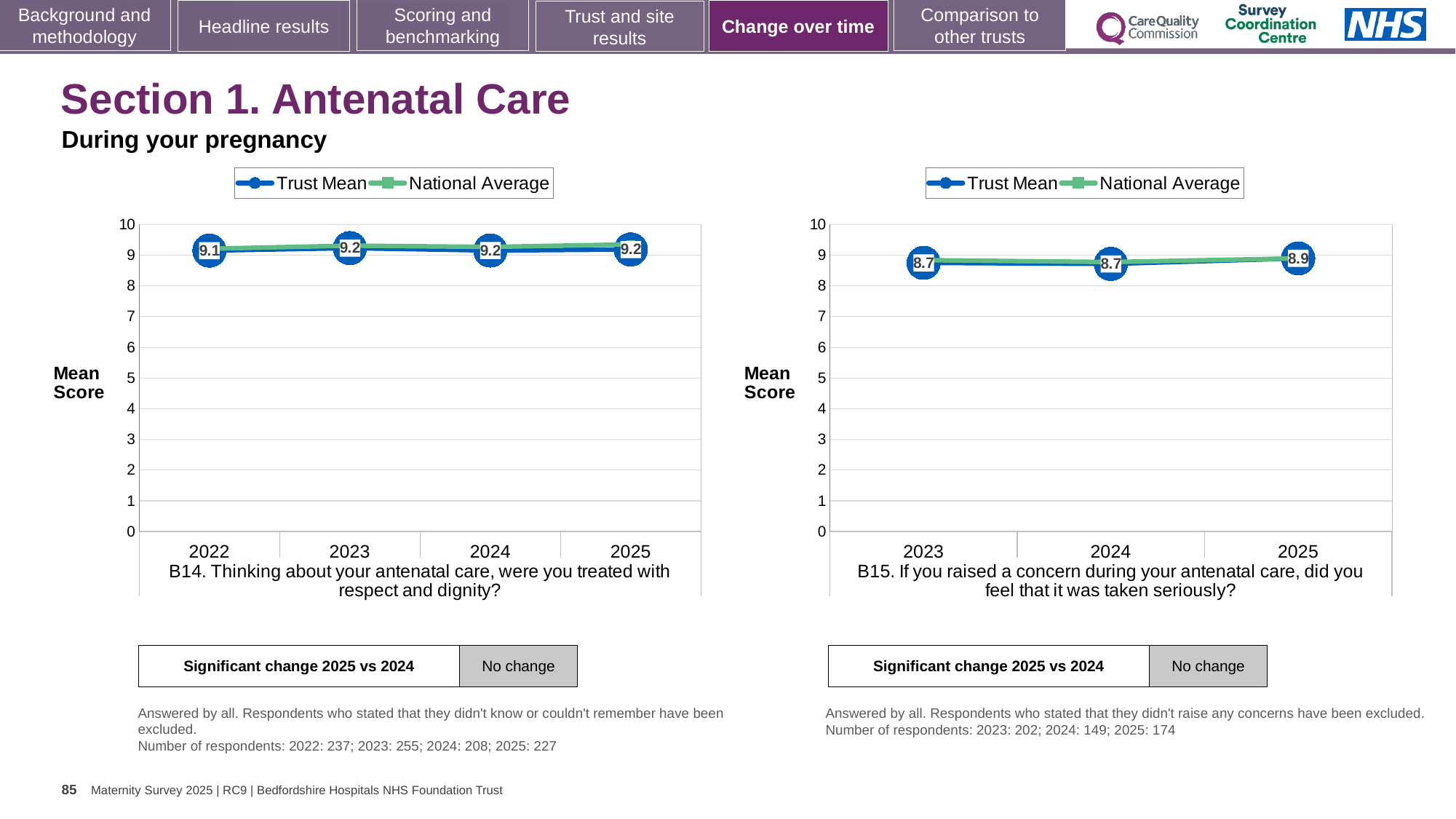

# Section 1. Antenatal Care
During your pregnancy

### Chart

| Category | Trust Mean | National Average |
|---|---|---|
| 2022 | 9.146720488002586 | 9.208439855407468 |
| 2023 | 9.228020657680947 | 9.308193534110238 |
| 2024 | 9.150322907401291 | 9.267570526063404 |
| 2025 | 9.183941304046138 | 9.349109550042328 |

### Chart

| Category | Trust Mean | National Average |
|---|---|---|
| 2023 | 8.747915846802428 | 8.836044340131746 |
| 2024 | 8.714779748767848 | 8.774350289033121 |
| 2025 | 8.894320410002253 | 8.893638264695333 |
| Significant change 2025 vs 2024 | No change |
| --- | --- |
| Significant change 2025 vs 2024 | No change |
| --- | --- |
Answered by all. Respondents who stated that they didn't know or couldn't remember have been excluded.
Number of respondents: 2022: 237; 2023: 255; 2024: 208; 2025: 227
Answered by all. Respondents who stated that they didn't raise any concerns have been excluded.
Number of respondents: 2023: 202; 2024: 149; 2025: 174
85